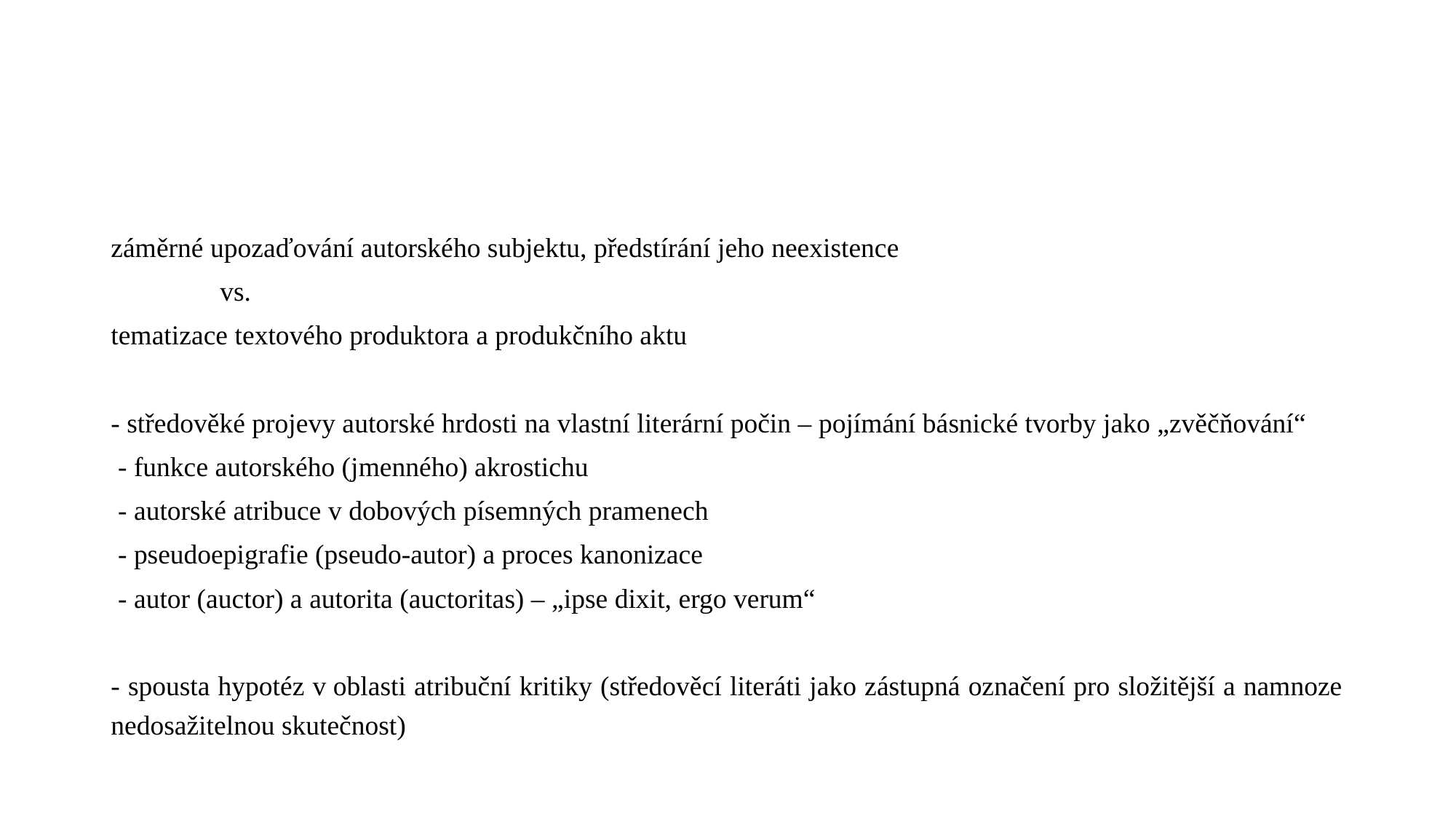

#
záměrné upozaďování autorského subjektu, předstírání jeho neexistence
	vs.
tematizace textového produktora a produkčního aktu

- středověké projevy autorské hrdosti na vlastní literární počin – pojímání básnické tvorby jako „zvěčňování“
 - funkce autorského (jmenného) akrostichu
 - autorské atribuce v dobových písemných pramenech
 - pseudoepigrafie (pseudo-autor) a proces kanonizace
 - autor (auctor) a autorita (auctoritas) – „ipse dixit, ergo verum“

- spousta hypotéz v oblasti atribuční kritiky (středověcí literáti jako zástupná označení pro složitější a namnoze nedosažitelnou skutečnost)